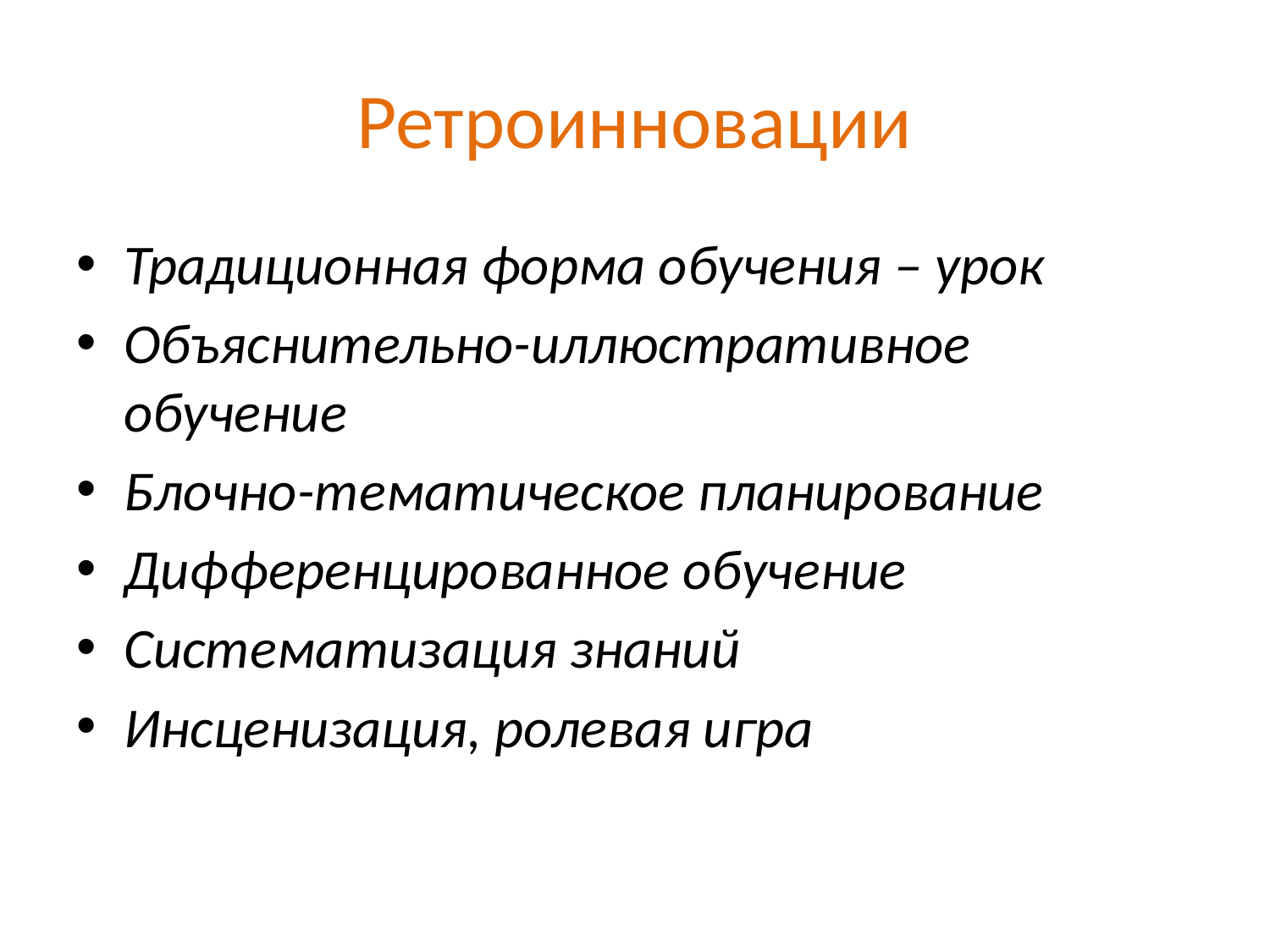

# Ретроинновации
Традиционная форма обучения – урок
Объяснительно-иллюстративное обучение
Блочно-тематическое планирование
Дифференцированное обучение
Систематизация знаний
Инсценизация, ролевая игра